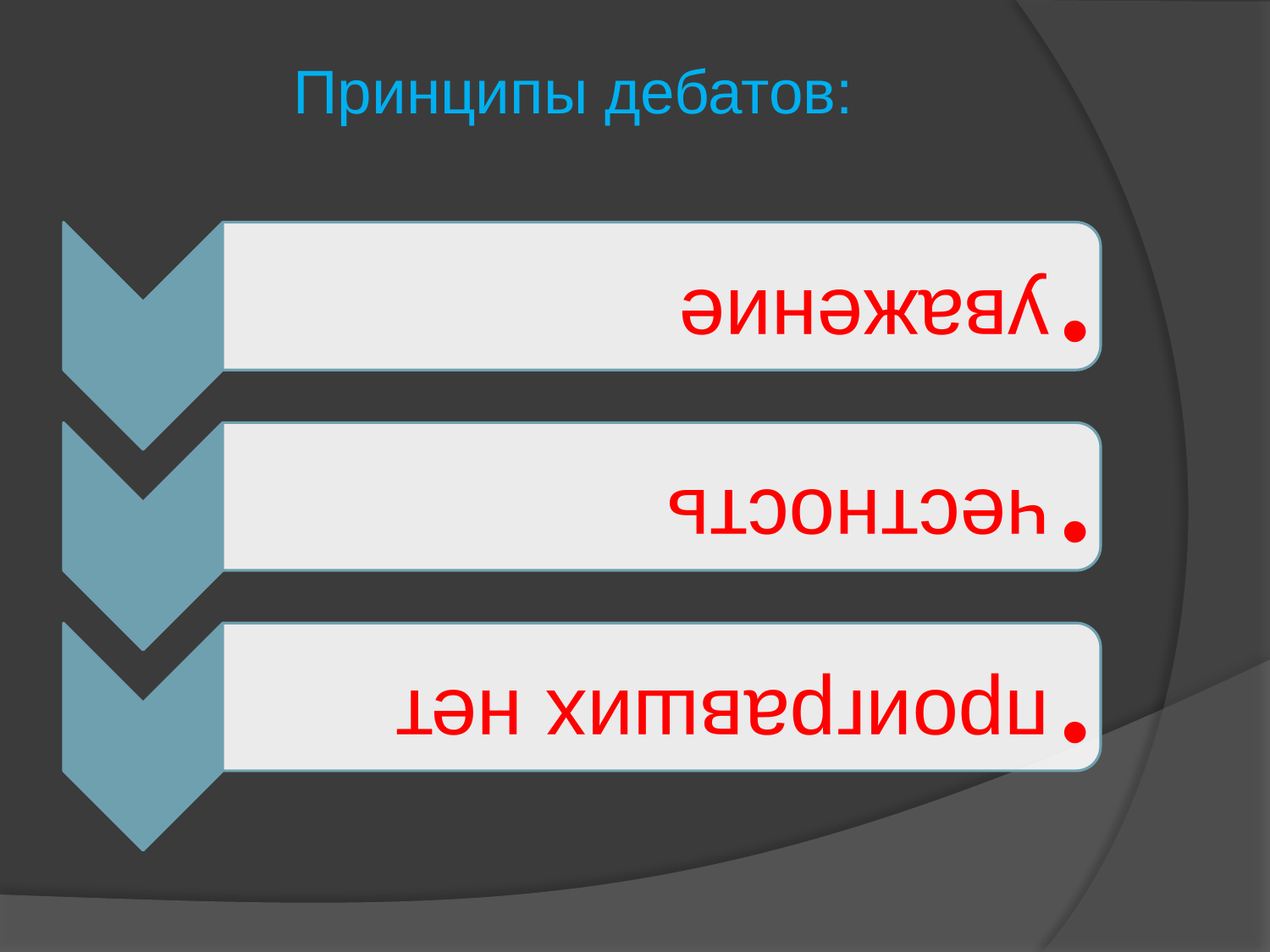

# Принципы дебатов:

уважение

честность

проигравших нет